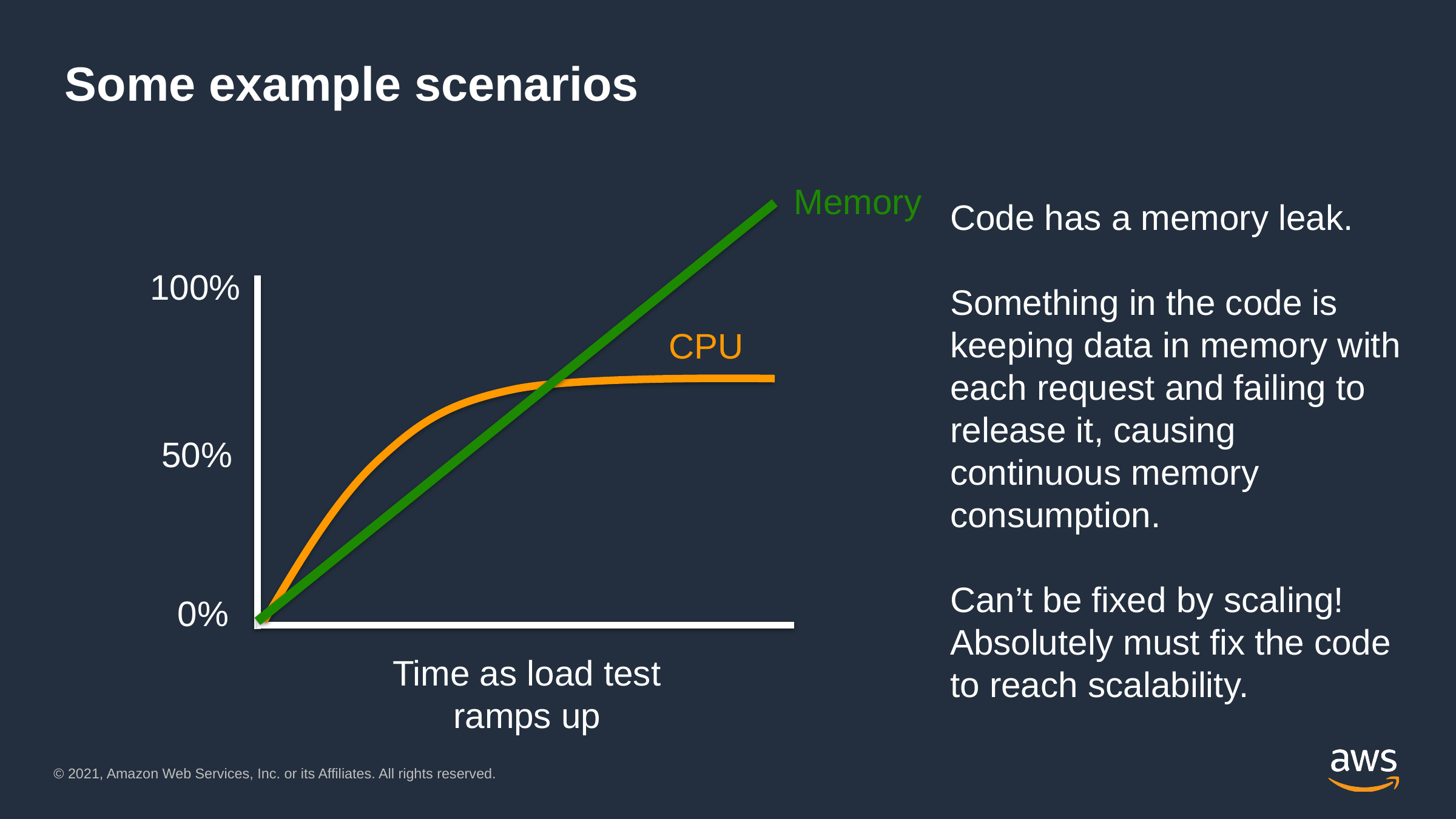

# Some example scenarios
Memory
Code has a memory leak.

Something in the code is keeping data in memory with each request and failing to release it, causing continuous memory consumption.
Can’t be fixed by scaling! Absolutely must fix the code to reach scalability.
100%
CPU

50%
0%
Time as load test ramps up